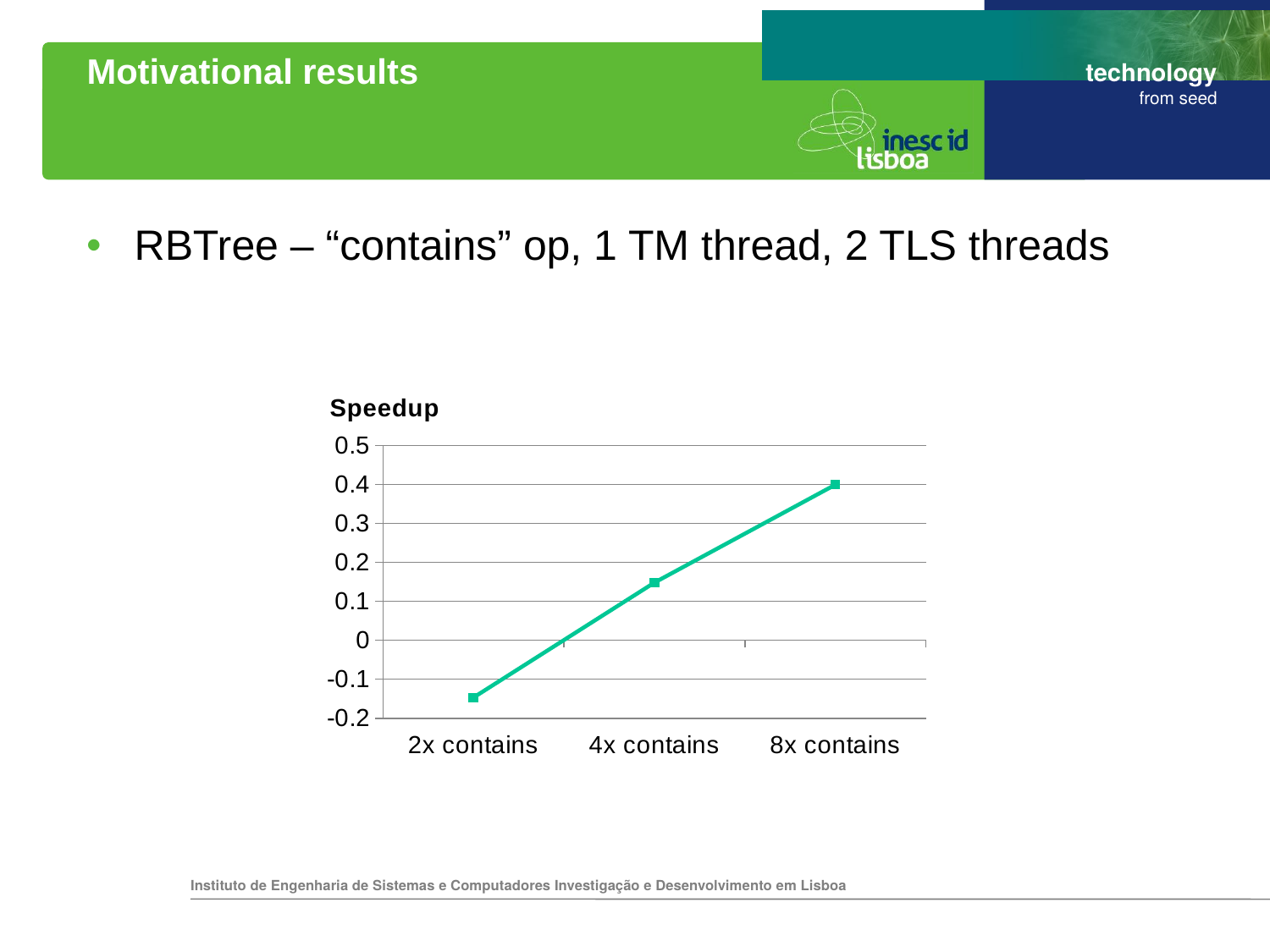

# Motivational results
RBTree – “contains” op, 1 TM thread, 2 TLS threads

### Chart

| Category |  |
|---|---|
| 2x contains | -0.14683549384986583 |
| 4x contains | 0.1479442138314393 |
| 8x contains | 0.39918724989190935 |